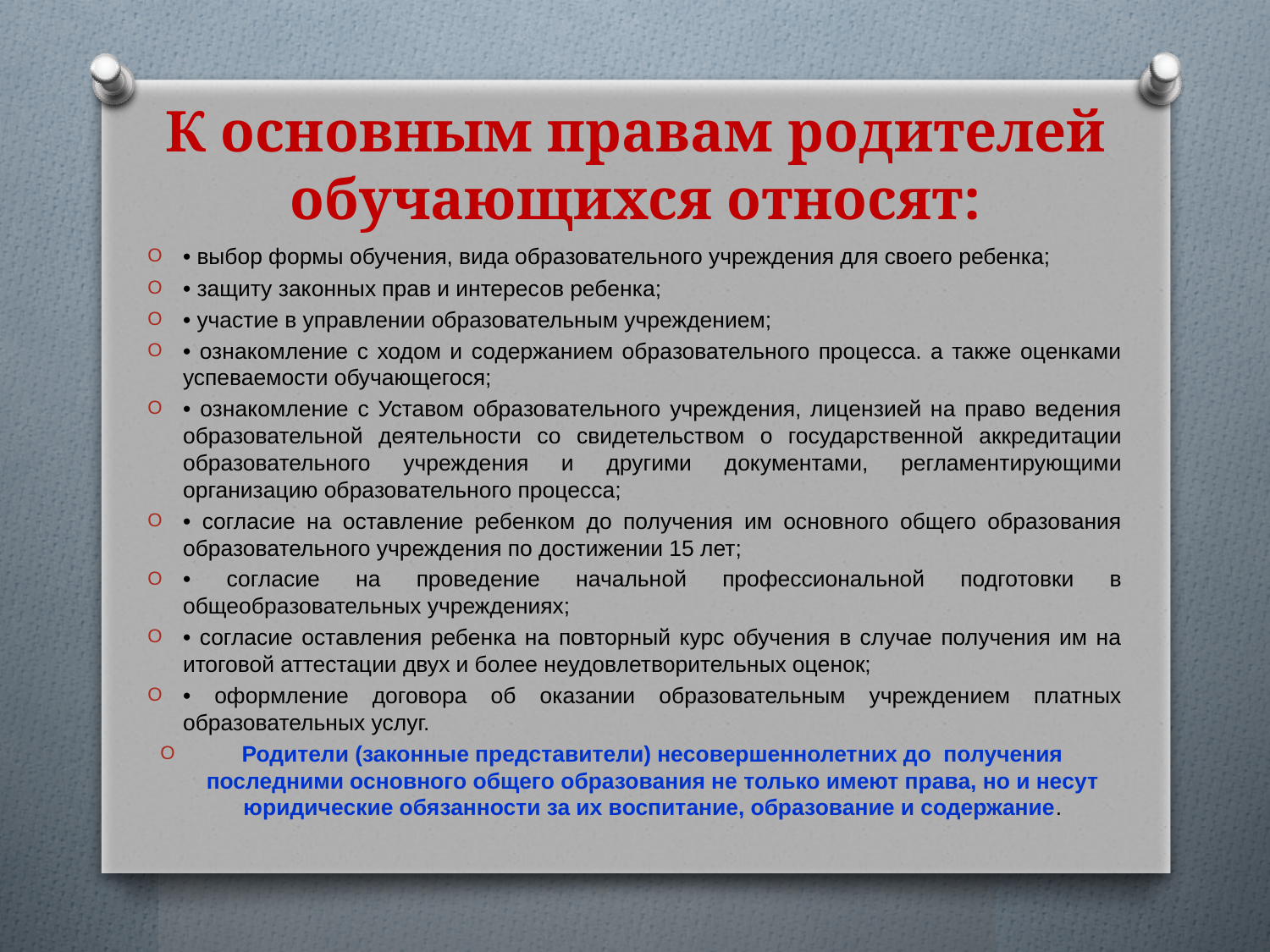

# К основным правам родителей обучающихся относят:
• выбор формы обучения, вида образовательного учреждения для своего ребенка;
• защиту законных прав и интересов ребенка;
• участие в управлении образовательным учреждением;
• ознакомление с ходом и содержанием образовательного процесса. а также оценками успеваемости обучающегося;
• ознакомление с Уставом образовательного учреждения, лицензией на право ведения образовательной деятельности со свидетельством о государственной аккредитации образовательного учреждения и другими документами, регламентирующими организацию образовательного процесса;
• согласие на оставление ребенком до получения им основного общего образования образовательного учреждения по достижении 15 лет;
• согласие на проведение начальной профессиональной подготовки в общеобразовательных учреждениях;
• согласие оставления ребенка на повторный курс обучения в случае получения им на итоговой аттестации двух и более неудовлетворительных оценок;
• оформление договора об оказании образовательным учреждением платных образовательных услуг.
Родители (законные представители) несовершеннолетних до  получения последними основного общего образования не только имеют права, но и несут юридические обязанности за их воспитание, образование и содержание.